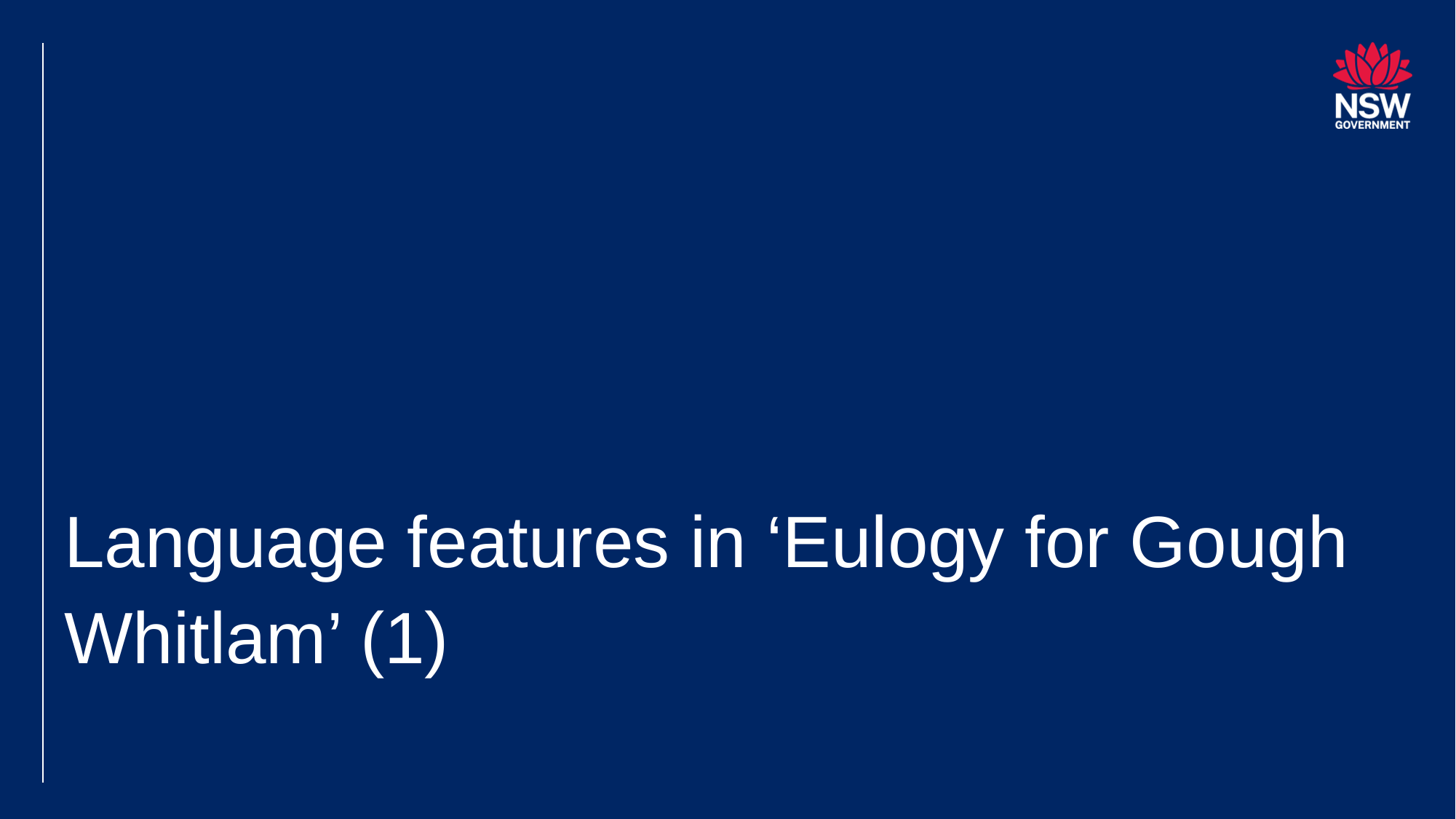

# Language features in ‘Eulogy for Gough Whitlam’ (1)